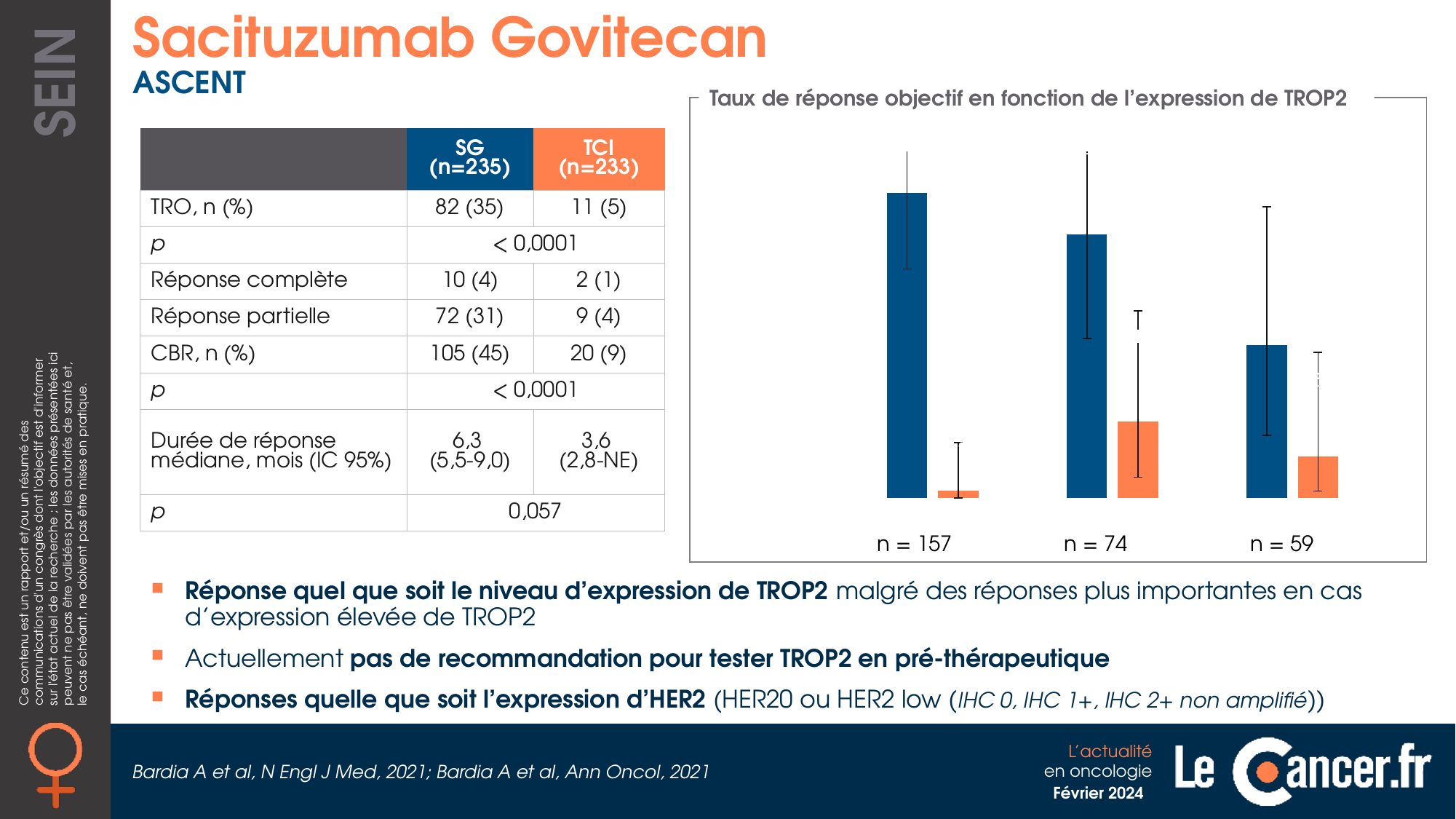

Sacituzumab Govitecan
ASCENT
Taux de réponse objectif en fonction de l’expression de TROP2

### Chart

| Category | SG | TPC |
|---|---|---|
| TROP2 High | 0.44 | 0.01 |
| TROP2 Medium | 0.38 | 0.11 |
| TROP2 Low | 0.22 | 0.06 |
n = 157
n = 74
n = 59
|  | SG (n=235) | TCI (n=233) |
| --- | --- | --- |
| TRO, n (%) | 82 (35) | 11 (5) |
| p | < 0,0001 |  |
| Réponse complète | 10 (4) | 2 (1) |
| Réponse partielle | 72 (31) | 9 (4) |
| CBR, n (%) | 105 (45) | 20 (9) |
| p | < 0,0001 |  |
| Durée de réponse médiane, mois (IC 95%) | 6,3 (5,5-9,0) | 3,6 (2,8-NE) |
| p | 0,057 |  |
Réponse quel que soit le niveau d’expression de TROP2 malgré des réponses plus importantes en cas d’expression élevée de TROP2
Actuellement pas de recommandation pour tester TROP2 en pré-thérapeutique
Réponses quelle que soit l’expression d’HER2 (HER20 ou HER2 low (IHC 0, IHC 1+, IHC 2+ non amplifié))
Bardia A et al, N Engl J Med, 2021; Bardia A et al, Ann Oncol, 2021
Février 2024